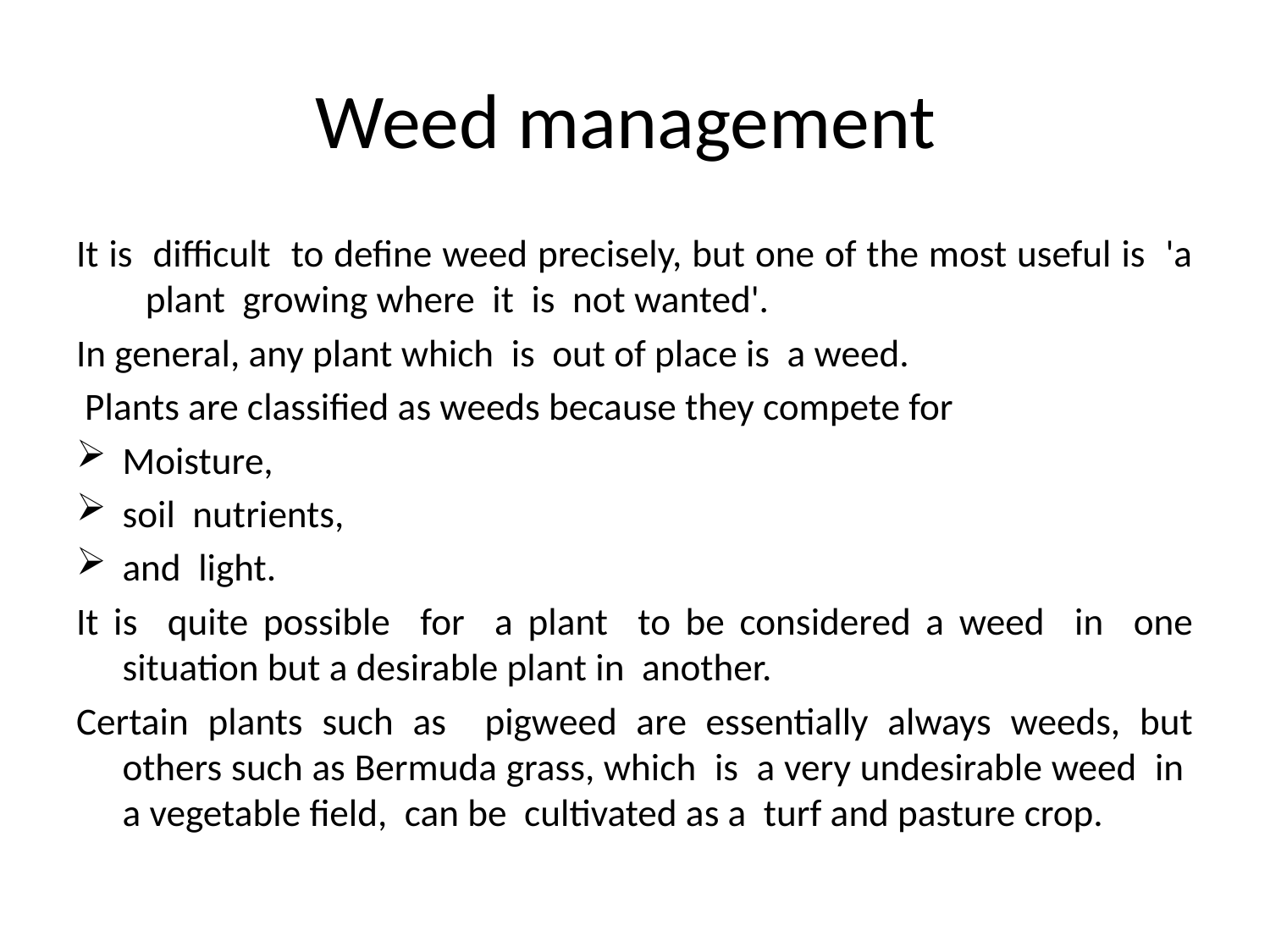

# Weed management
It is  difficult  to define weed precisely, but one of the most useful is  'a plant  growing where  it  is  not wanted'.
In general, any plant which  is  out of place is  a weed.
 Plants are classified as weeds because they compete for
Moisture,
soil  nutrients,
and  light.
It is  quite possible  for  a plant  to be considered a weed  in  one situation but a desirable plant in  another.
Certain plants such as  pigweed are essentially always weeds, but others such as Bermuda grass, which  is  a very undesirable weed  in  a vegetable field,  can be  cultivated as a  turf and pasture crop.